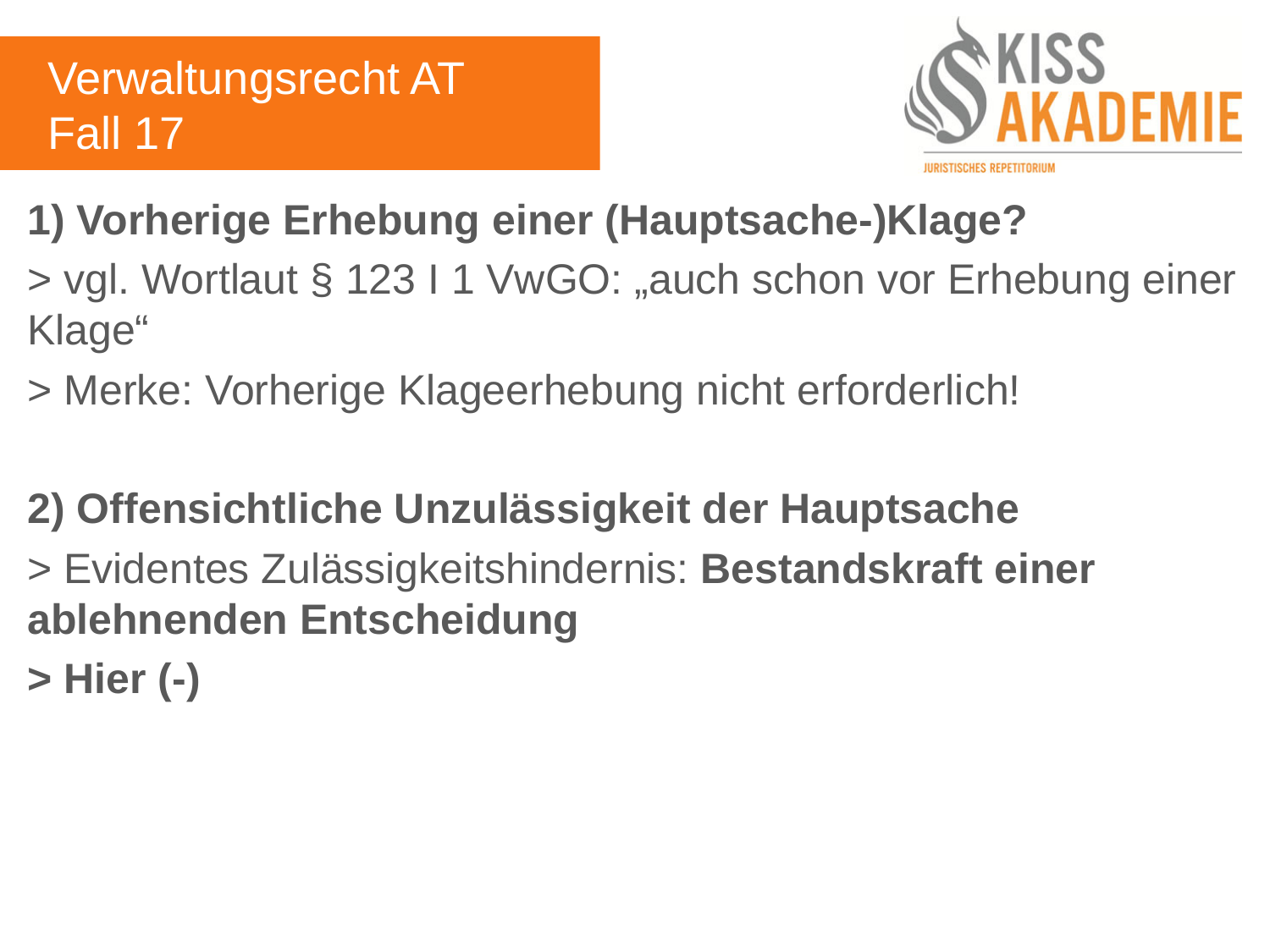

Verwaltungsrecht AT
Fall 17
1) Vorherige Erhebung einer (Hauptsache-)Klage?
> vgl. Wortlaut § 123 I 1 VwGO: „auch schon vor Erhebung einer Klage“
> Merke: Vorherige Klageerhebung nicht erforderlich!

2) Offensichtliche Unzulässigkeit der Hauptsache
> Evidentes Zulässigkeitshindernis: Bestandskraft einer ablehnenden Entscheidung
> Hier (-)